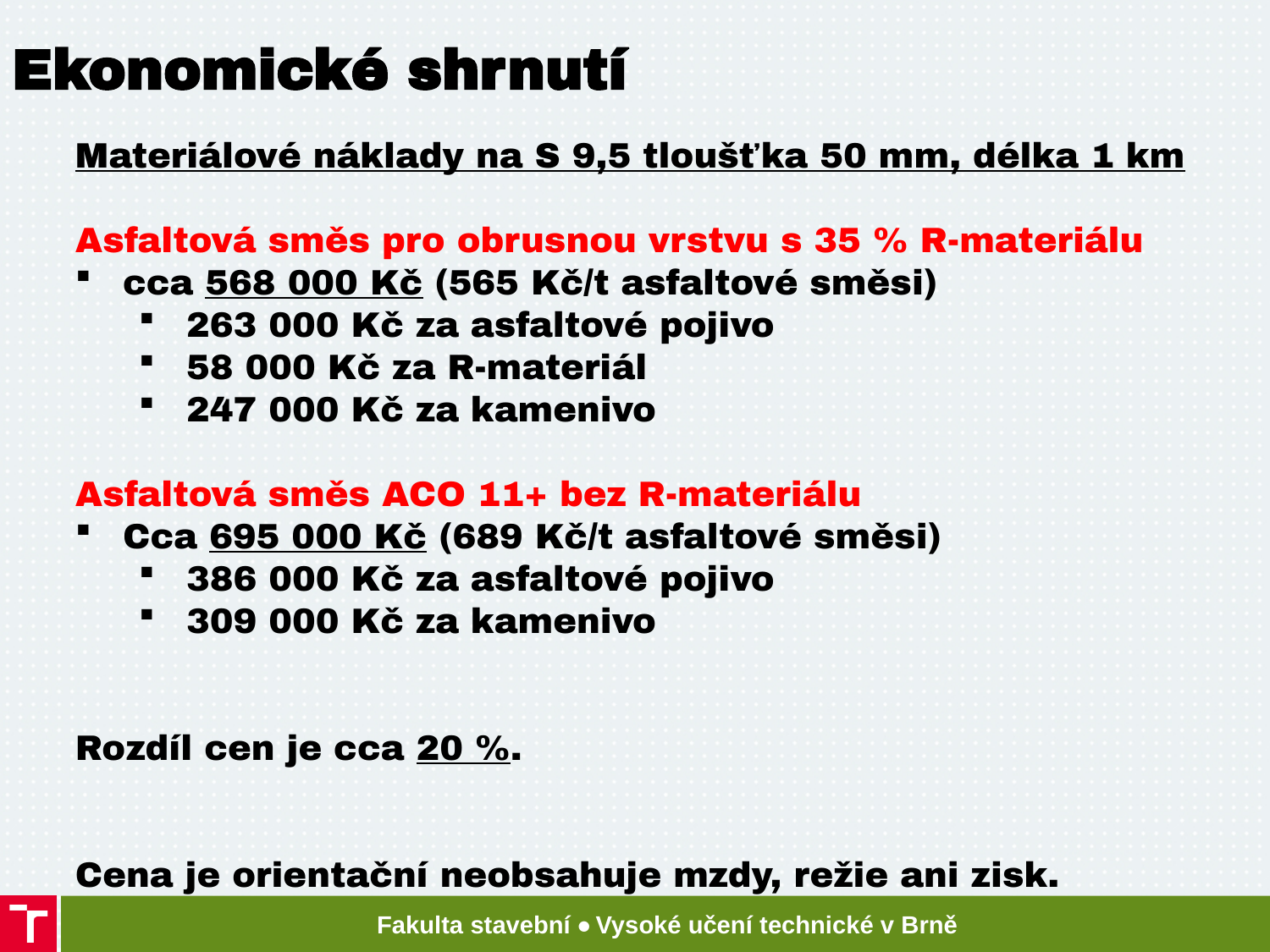

Ekonomické shrnutí
Materiálové náklady na S 9,5 tloušťka 50 mm, délka 1 km

Asfaltová směs pro obrusnou vrstvu s 35 % R-materiálu
cca 568 000 Kč (565 Kč/t asfaltové směsi)
263 000 Kč za asfaltové pojivo
58 000 Kč za R-materiál
247 000 Kč za kamenivo

Asfaltová směs ACO 11+ bez R-materiálu
Cca 695 000 Kč (689 Kč/t asfaltové směsi)
386 000 Kč za asfaltové pojivo
309 000 Kč za kamenivo

Rozdíl cen je cca 20 %.

Cena je orientační neobsahuje mzdy, režie ani zisk.